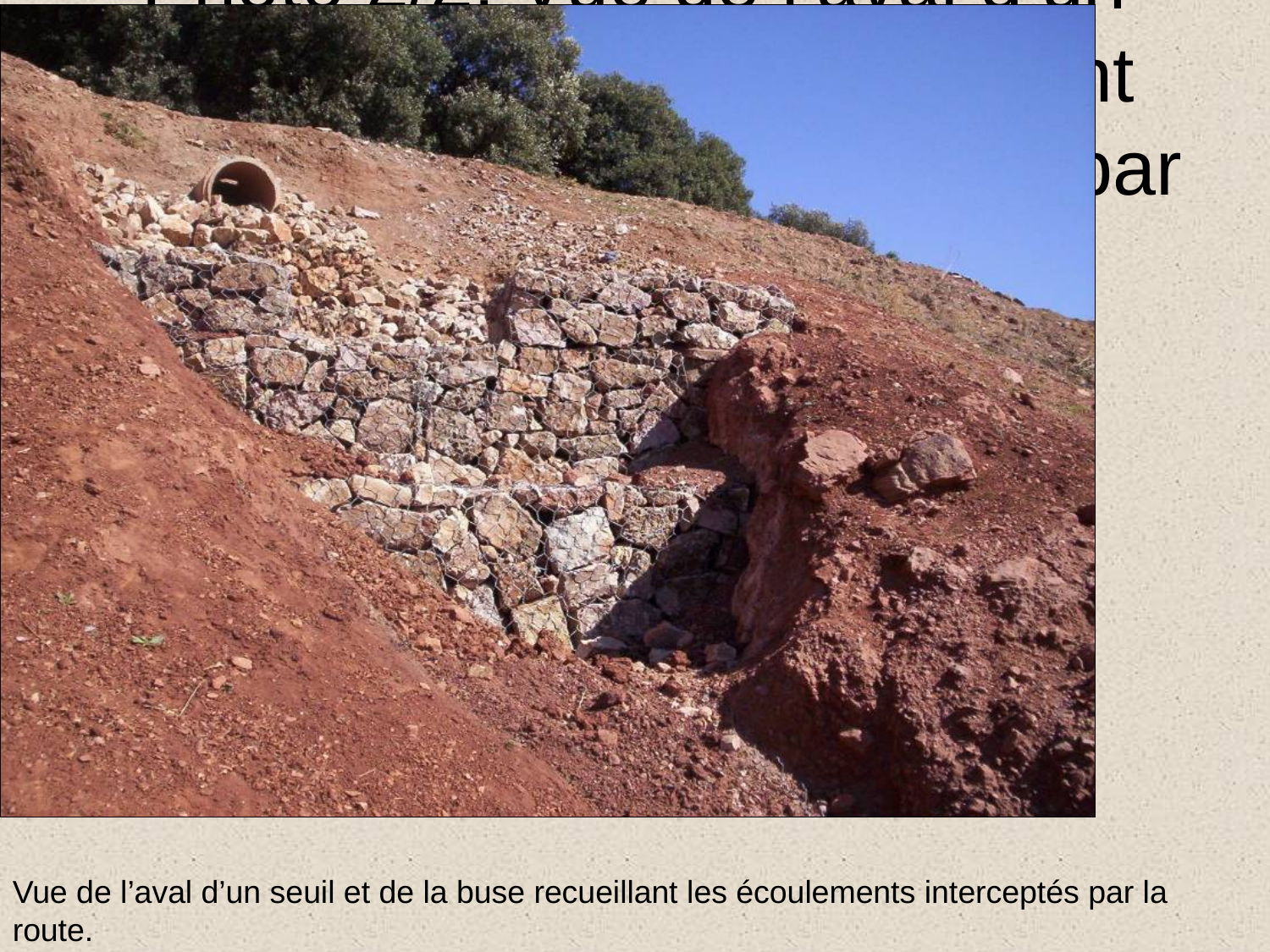

# Photo 2/2. Vue de l’aval d’un seuil et de la buse recueillant les écoulements interceptés par la route.
Vue de l’aval d’un seuil et de la buse recueillant les écoulements interceptés par la route.